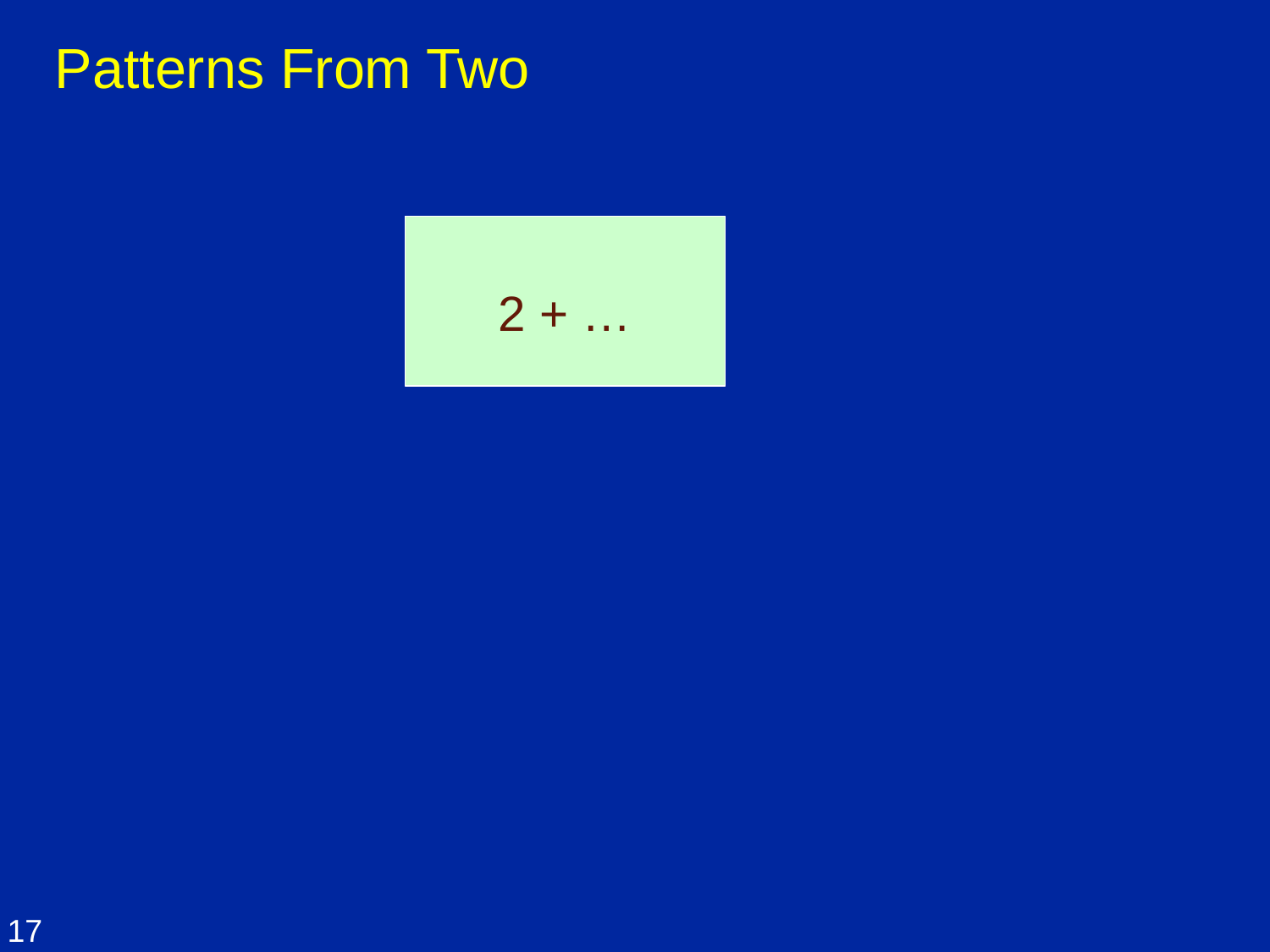

# Patterns From Two
2 + …